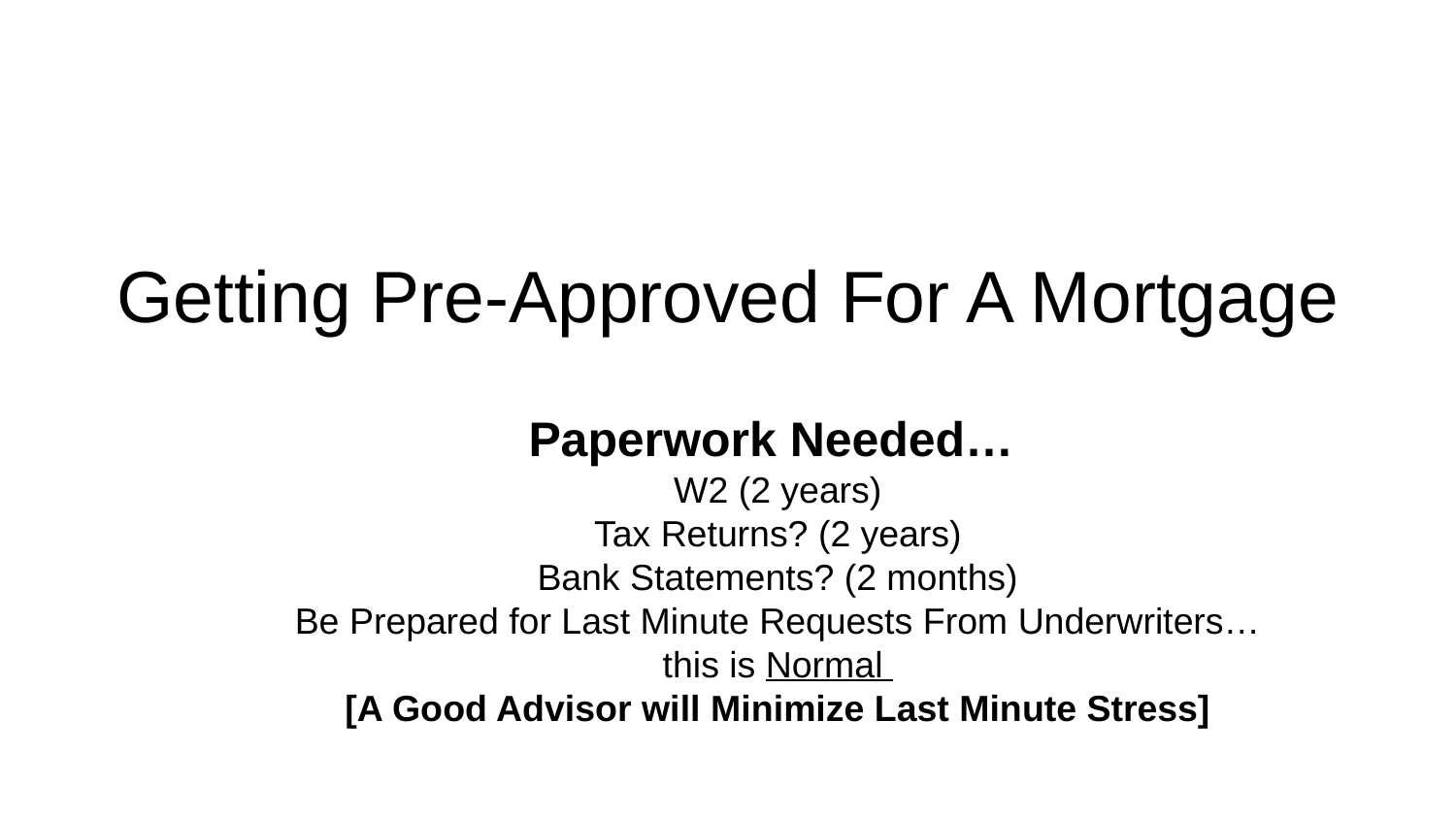

# Getting Pre-Approved For A Mortgage

Paperwork Needed…
W2 (2 years)
Tax Returns? (2 years)
Bank Statements? (2 months)
Be Prepared for Last Minute Requests From Underwriters… this is Normal
[A Good Advisor will Minimize Last Minute Stress]